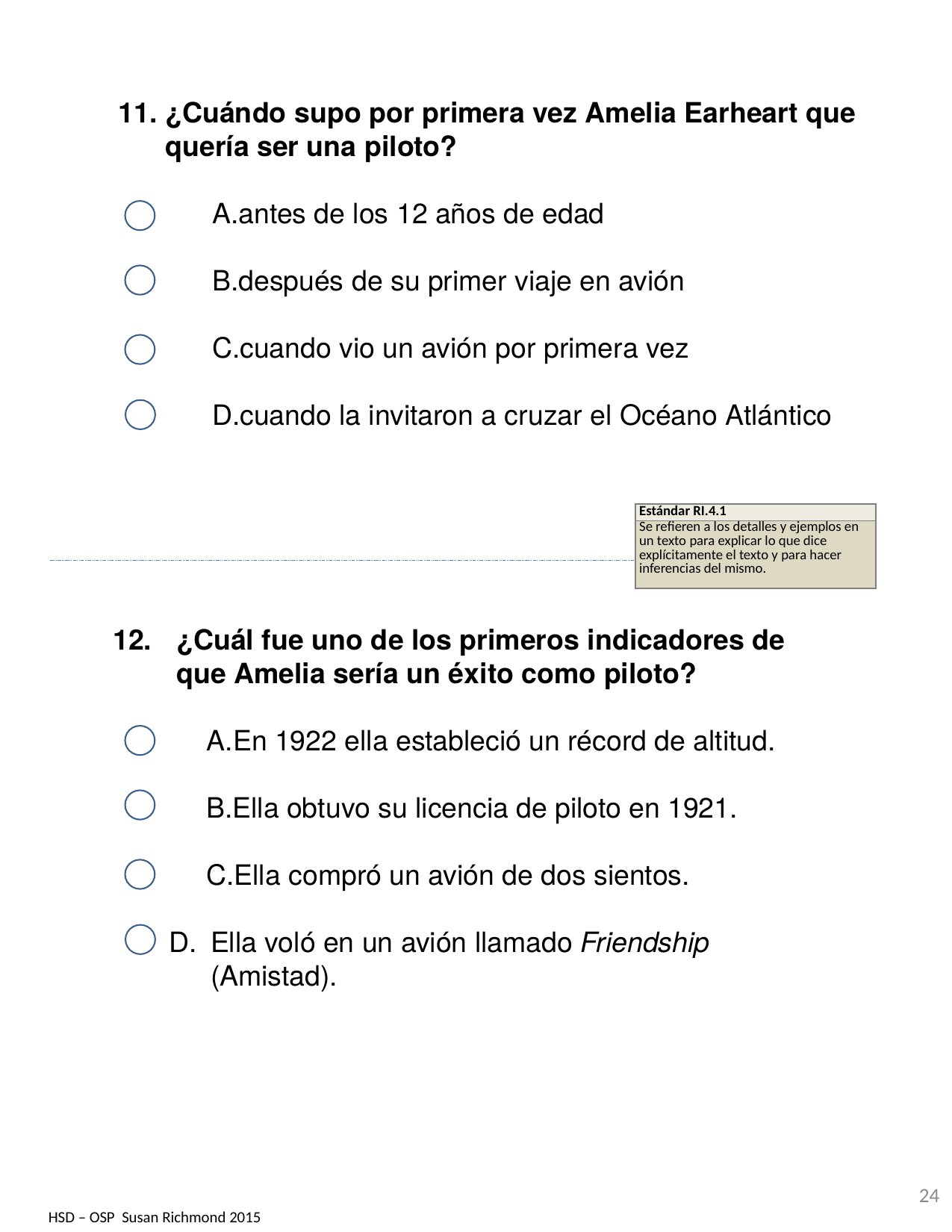

¿Cuándo supo por primera vez Amelia Earheart que quería ser una piloto?

antes de los 12 años de edad

después de su primer viaje en avión

cuando vio un avión por primera vez

cuando la invitaron a cruzar el Océano Atlántico

| Estándar RI.4.1 |
| --- |
| Se refieren a los detalles y ejemplos en un texto para explicar lo que dice explícitamente el texto y para hacer inferencias del mismo. |
¿Cuál fue uno de los primeros indicadores de que Amelia sería un éxito como piloto?

En 1922 ella estableció un récord de altitud.

Ella obtuvo su licencia de piloto en 1921.

Ella compró un avión de dos sientos.

Ella voló en un avión llamado Friendship (Amistad).

24